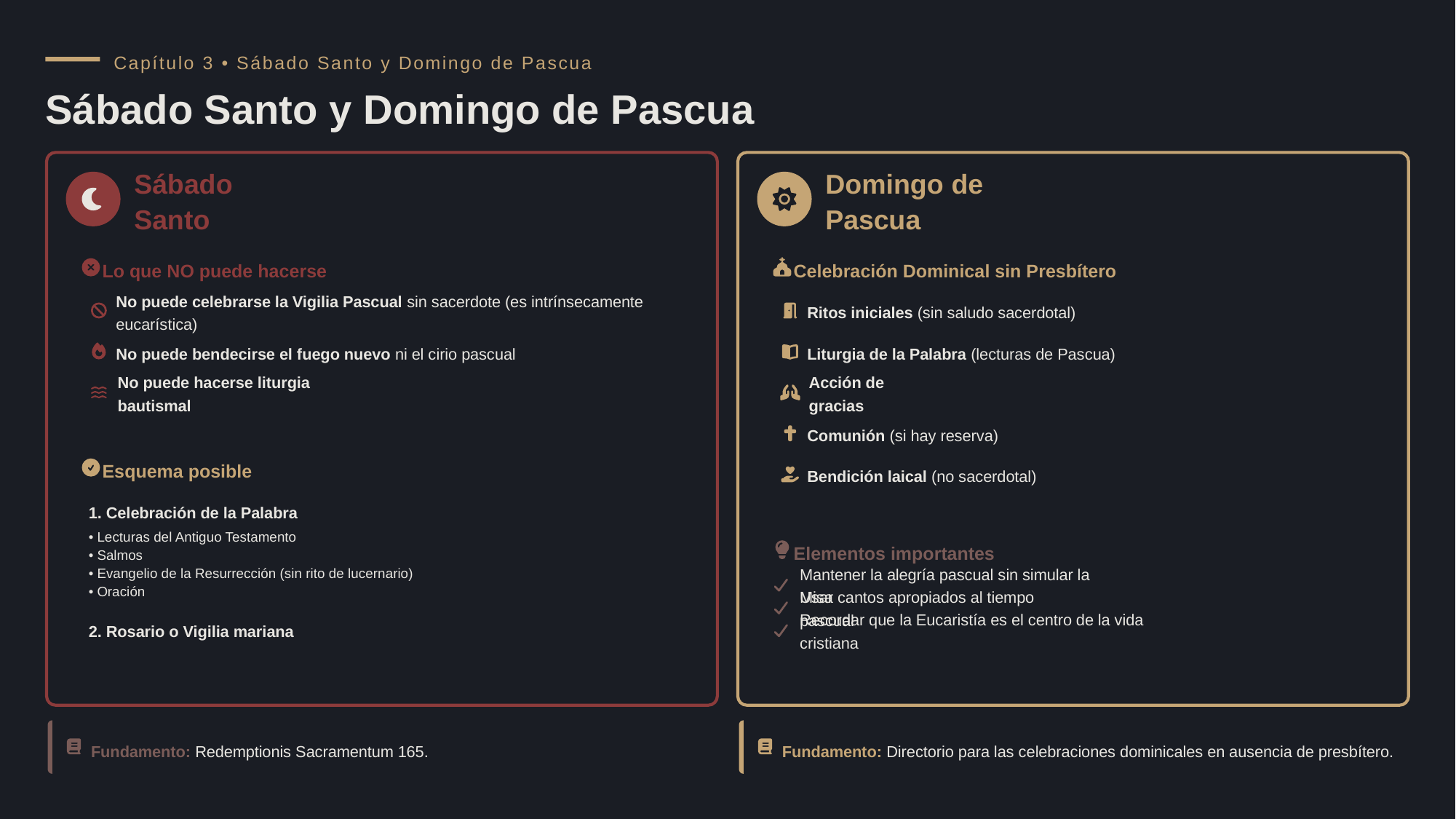

Capítulo 3 • Sábado Santo y Domingo de Pascua

Sábado Santo y Domingo de Pascua

Sábado Santo
Domingo de Pascua

Lo que NO puede hacerse
Celebración Dominical sin Presbítero

No puede celebrarse la Vigilia Pascual sin sacerdote (es intrínsecamente eucarística)
Ritos iniciales (sin saludo sacerdotal)

No puede bendecirse el fuego nuevo ni el cirio pascual
Liturgia de la Palabra (lecturas de Pascua)

No puede hacerse liturgia bautismal
Acción de gracias

Comunión (si hay reserva)

Esquema posible

Bendición laical (no sacerdotal)

1. Celebración de la Palabra
• Lecturas del Antiguo Testamento
Elementos importantes

• Salmos
• Evangelio de la Resurrección (sin rito de lucernario)
Mantener la alegría pascual sin simular la Misa

• Oración
Usar cantos apropiados al tiempo pascual

2. Rosario o Vigilia mariana
Recordar que la Eucaristía es el centro de la vida cristiana

Fundamento: Redemptionis Sacramentum 165.
Fundamento: Directorio para las celebraciones dominicales en ausencia de presbítero.